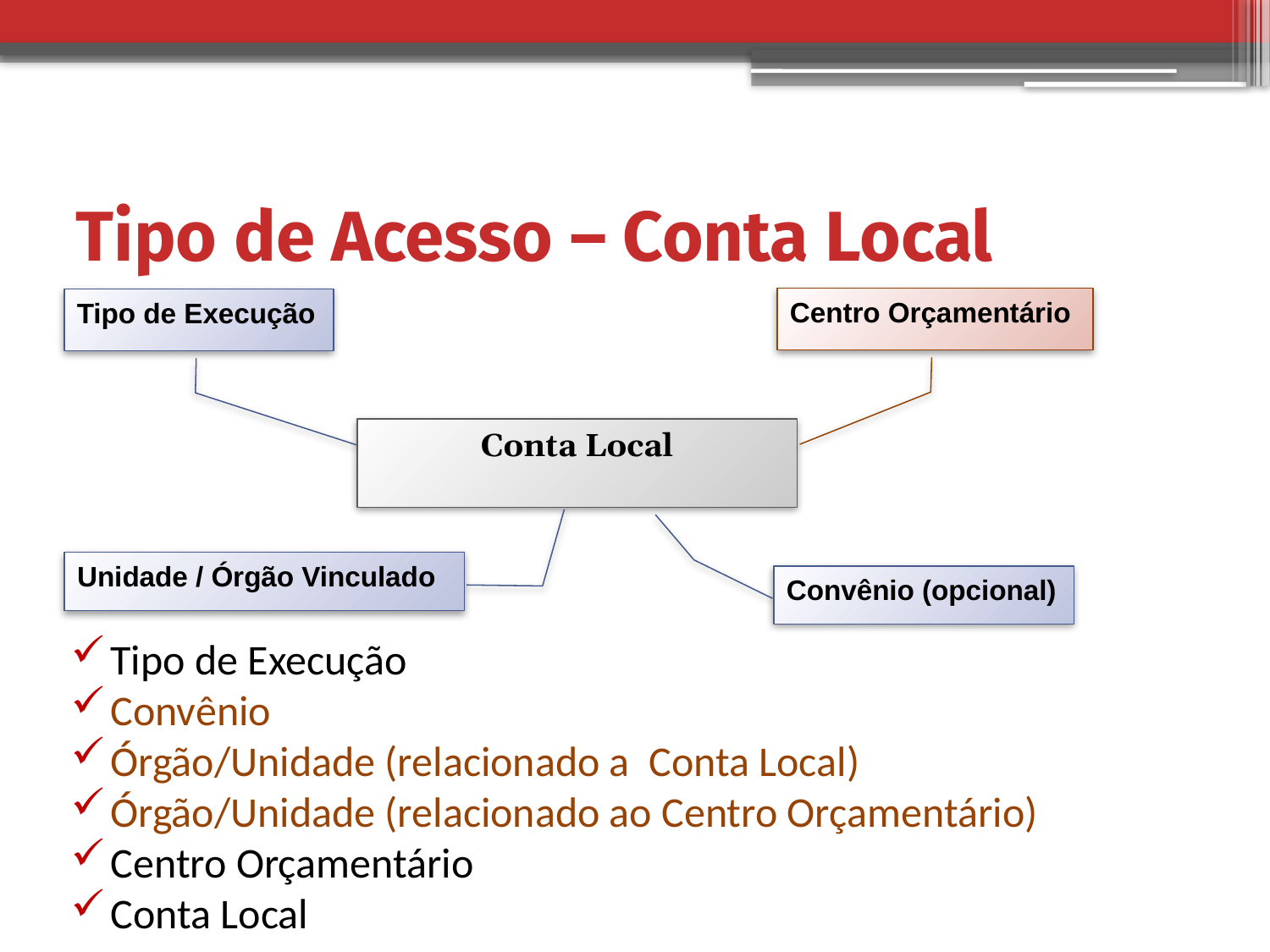

# Tipo de Acesso – Conta Local
Centro Orçamentário
Tipo de Execução
Conta Local

Unidade / Órgão Vinculado
Convênio (opcional)
Tipo de Execução
Convênio
Órgão/Unidade (relacionado a  Conta Local)
Órgão/Unidade (relacionado ao Centro Orçamentário)
Centro Orçamentário
Conta Local